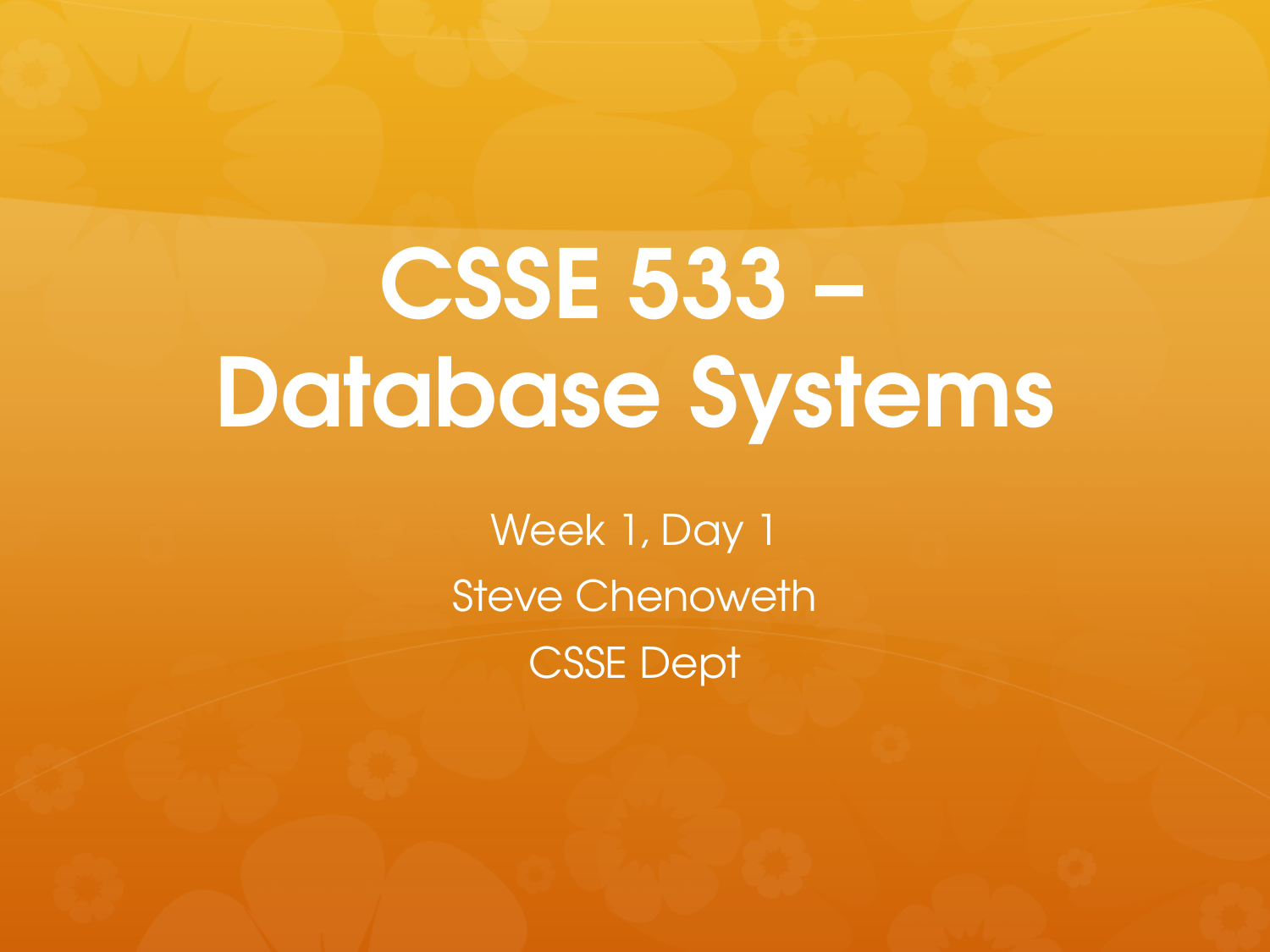

# CSSE 533 – Database Systems
Week 1, Day 1
Steve Chenoweth
CSSE Dept